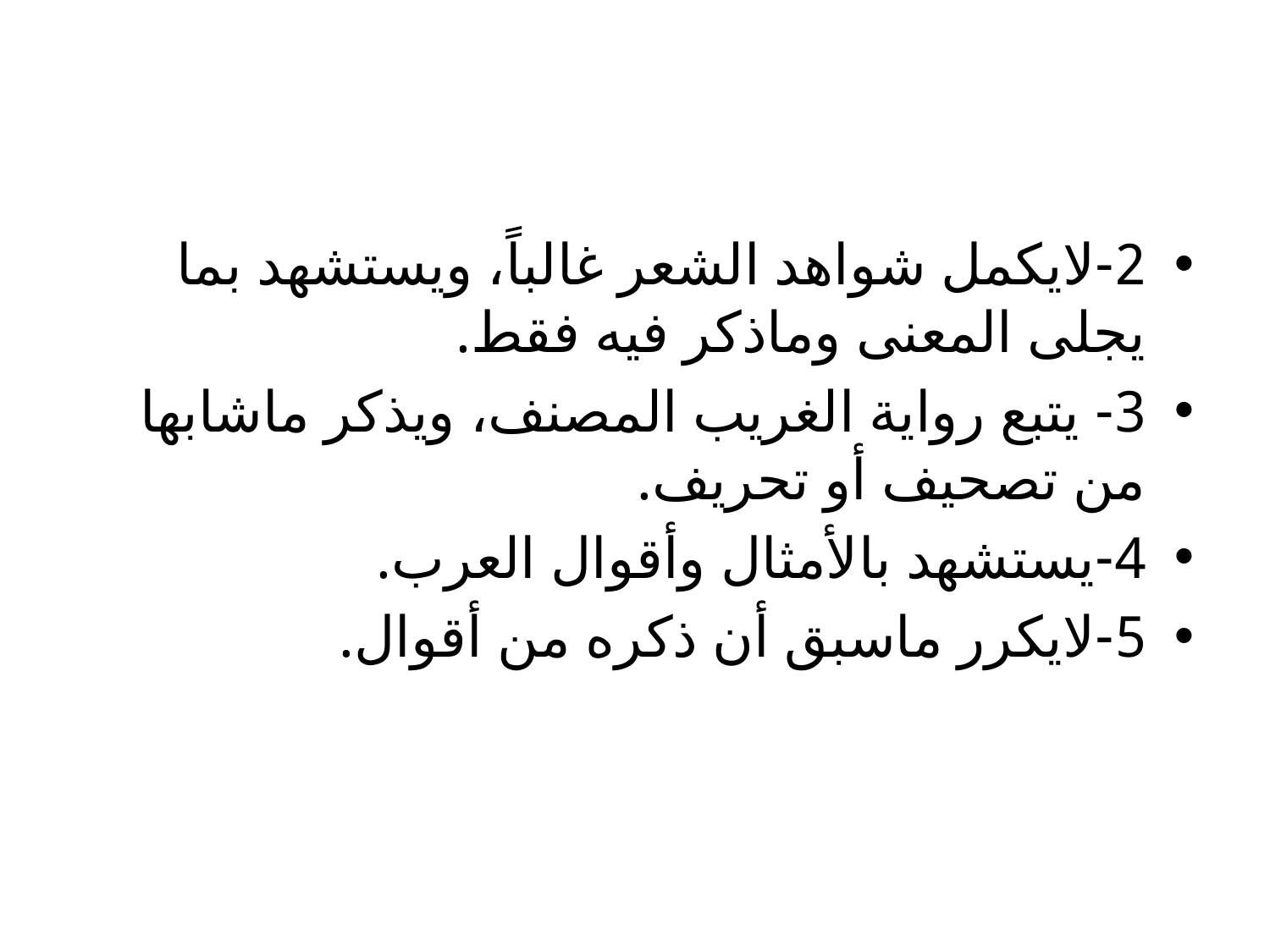

#
2-لايكمل شواهد الشعر غالباً، ويستشهد بما يجلى المعنى وماذكر فيه فقط.
3- يتبع رواية الغريب المصنف، ويذكر ماشابها من تصحيف أو تحريف.
4-يستشهد بالأمثال وأقوال العرب.
5-لايكرر ماسبق أن ذكره من أقوال.